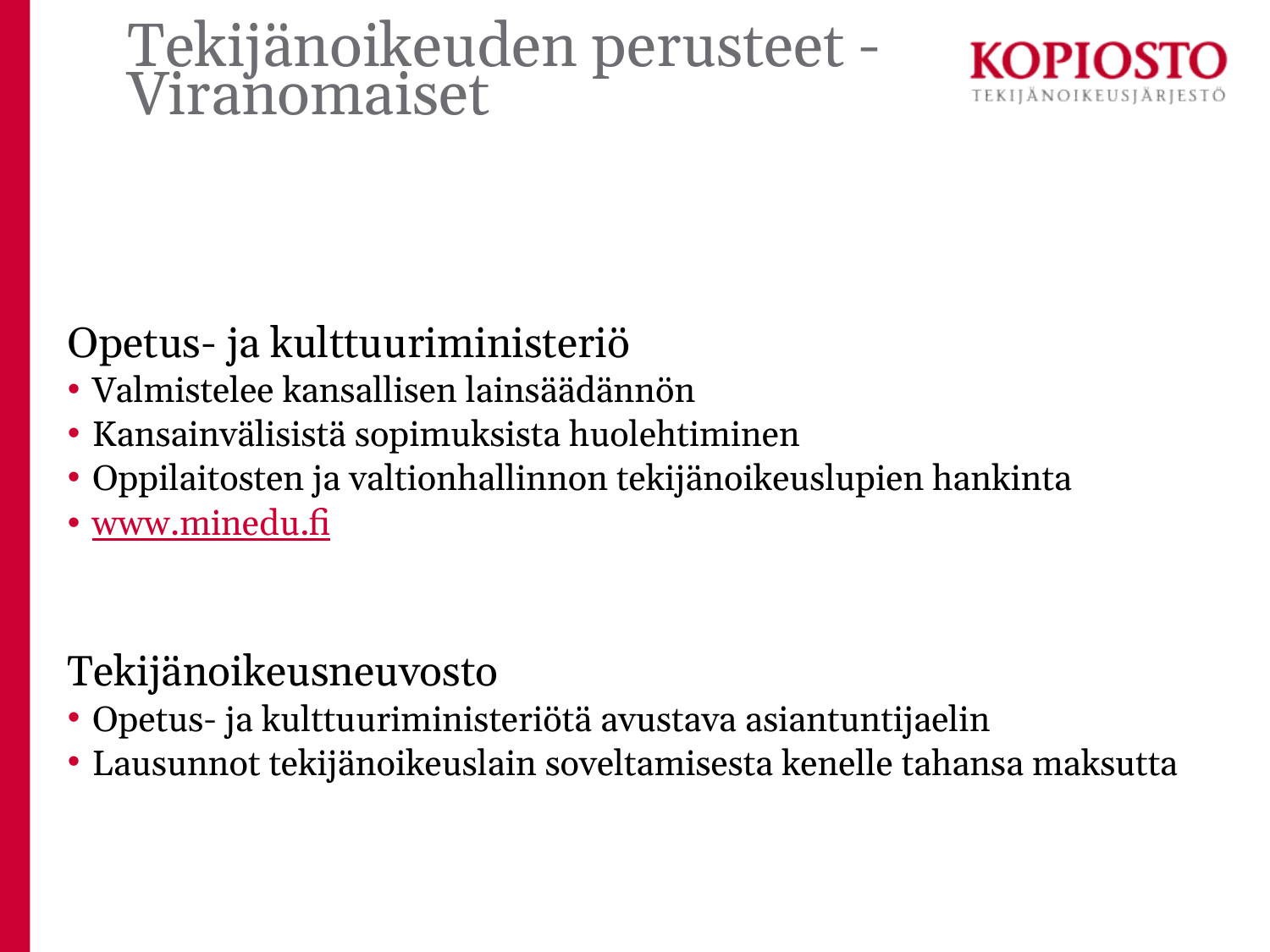

# Tekijänoikeuden perusteet - Viranomaiset

Opetus- ja kulttuuriministeriö
Valmistelee kansallisen lainsäädännön
Kansainvälisistä sopimuksista huolehtiminen
Oppilaitosten ja valtionhallinnon tekijänoikeuslupien hankinta
www.minedu.fi

Tekijänoikeusneuvosto
Opetus- ja kulttuuriministeriötä avustava asiantuntijaelin
Lausunnot tekijänoikeuslain soveltamisesta kenelle tahansa maksutta